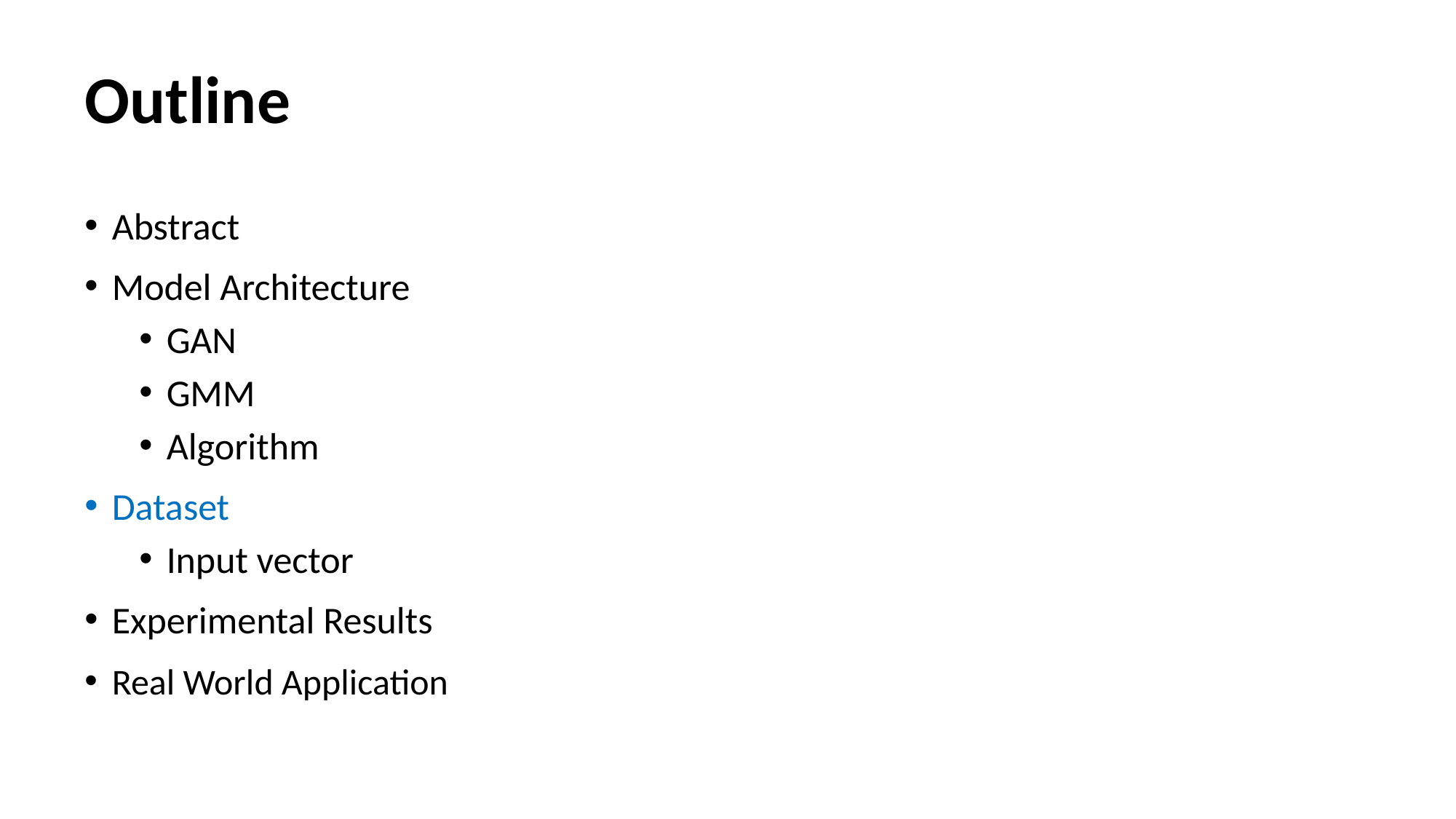

# Outline
Abstract
Model Architecture
GAN
GMM
Algorithm
Dataset
Input vector
Experimental Results
Real World Application